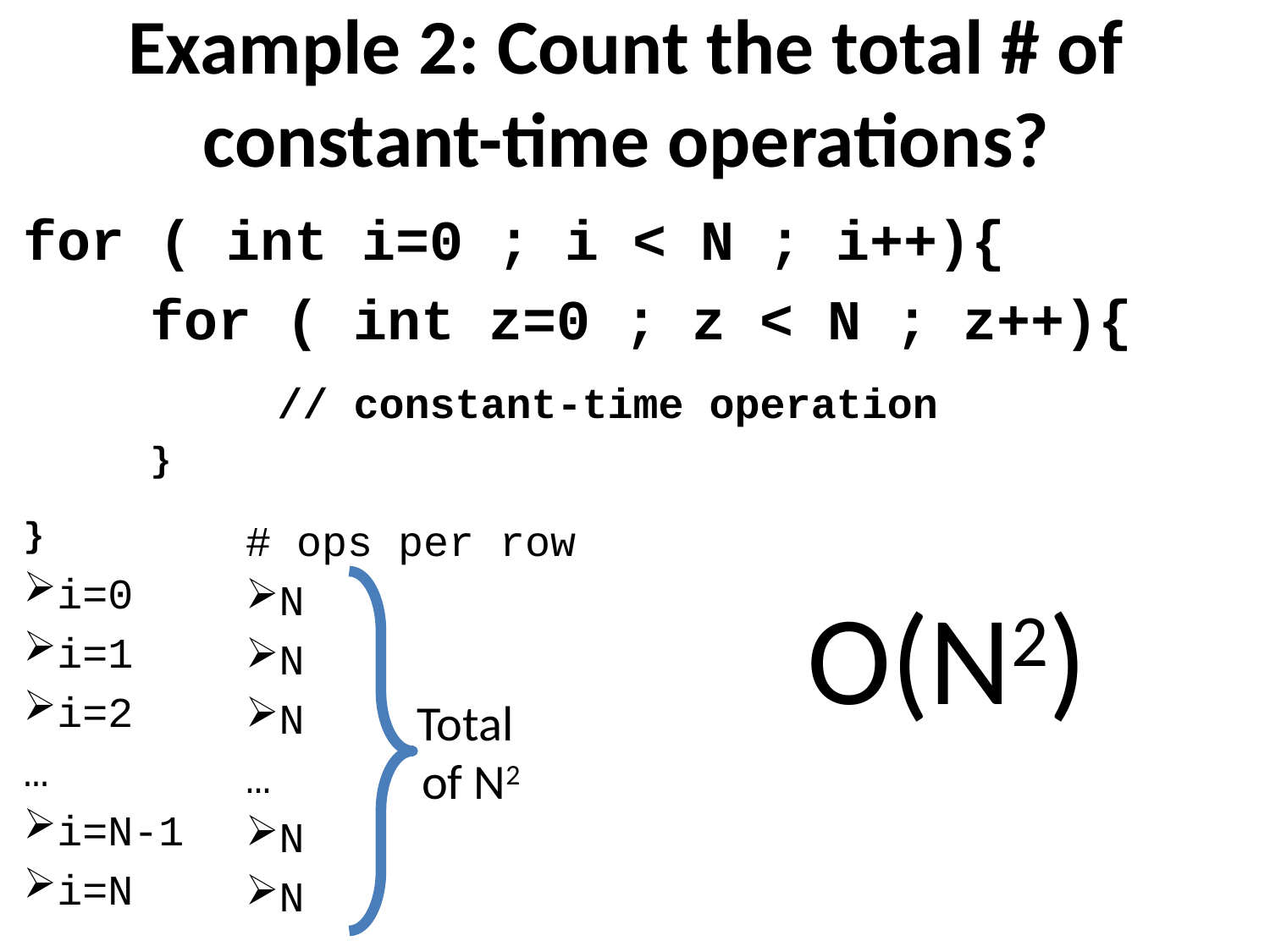

# Example 2: Count the total # of constant-time operations?
for ( int i=0 ; i < N ; i++){
	for ( int z=0 ; z < N ; z++){
	 	// constant-time operation
	}
}
i=0
i=1
i=2
…
i=N-1
i=N

# ops per row
N
N
N
…
N
N

O(N2)
Total
of N2